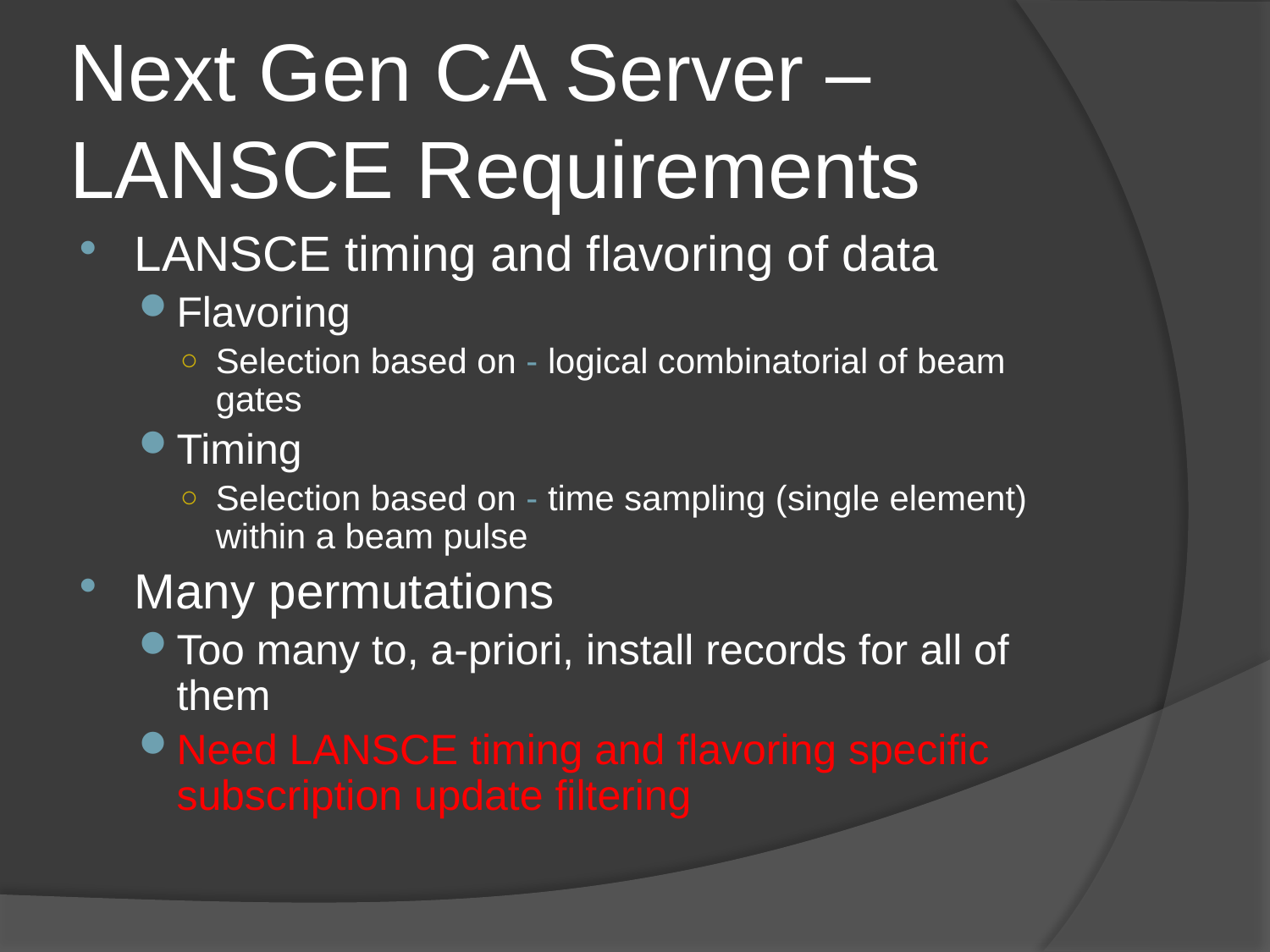

# Next Gen CA Server – LANSCE Requirements
LANSCE timing and flavoring of data
Flavoring
Selection based on - logical combinatorial of beam gates
Timing
Selection based on - time sampling (single element) within a beam pulse
Many permutations
Too many to, a-priori, install records for all of them
Need LANSCE timing and flavoring specific subscription update filtering